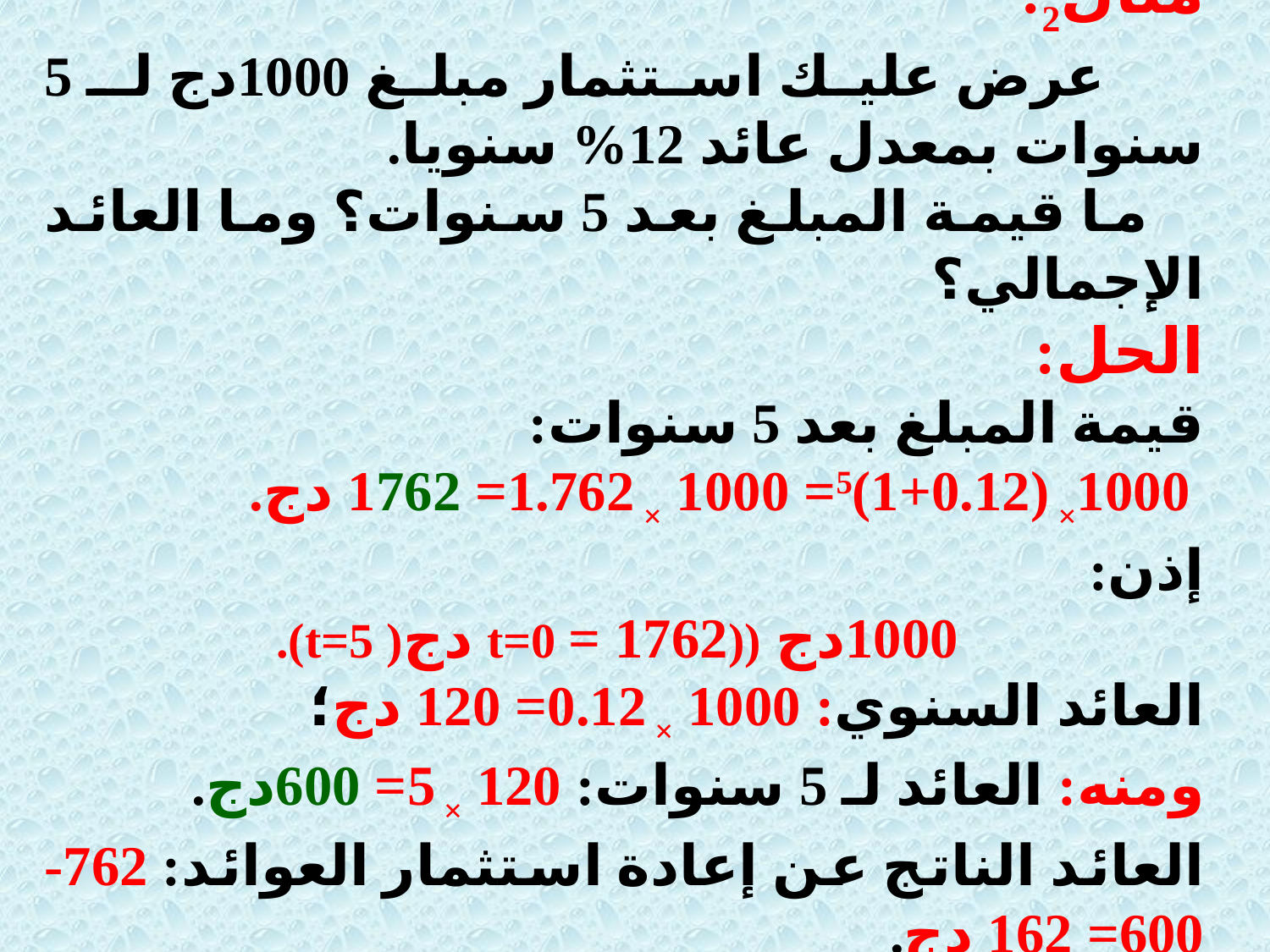

مثال2:
       عرض عليك استثمار مبلغ 1000دج لـ 5 سنوات بمعدل عائد 12% سنويا.
    ما قيمة المبلغ بعد 5 سنوات؟ وما العائد الإجمالي؟
الحل:
قيمة المبلغ بعد 5 سنوات:
 1000× (1+0.12)5= 1000 × 1.762= 1762 دج.
إذن:
 1000دج ((t=0 = 1762 دج( t=5).
العائد السنوي: 1000 × 0.12= 120 دج؛
ومنه: العائد لـ 5 سنوات: 120 × 5= 600دج.
العائد الناتج عن إعادة استثمار العوائد: 762- 600= 162 دج.